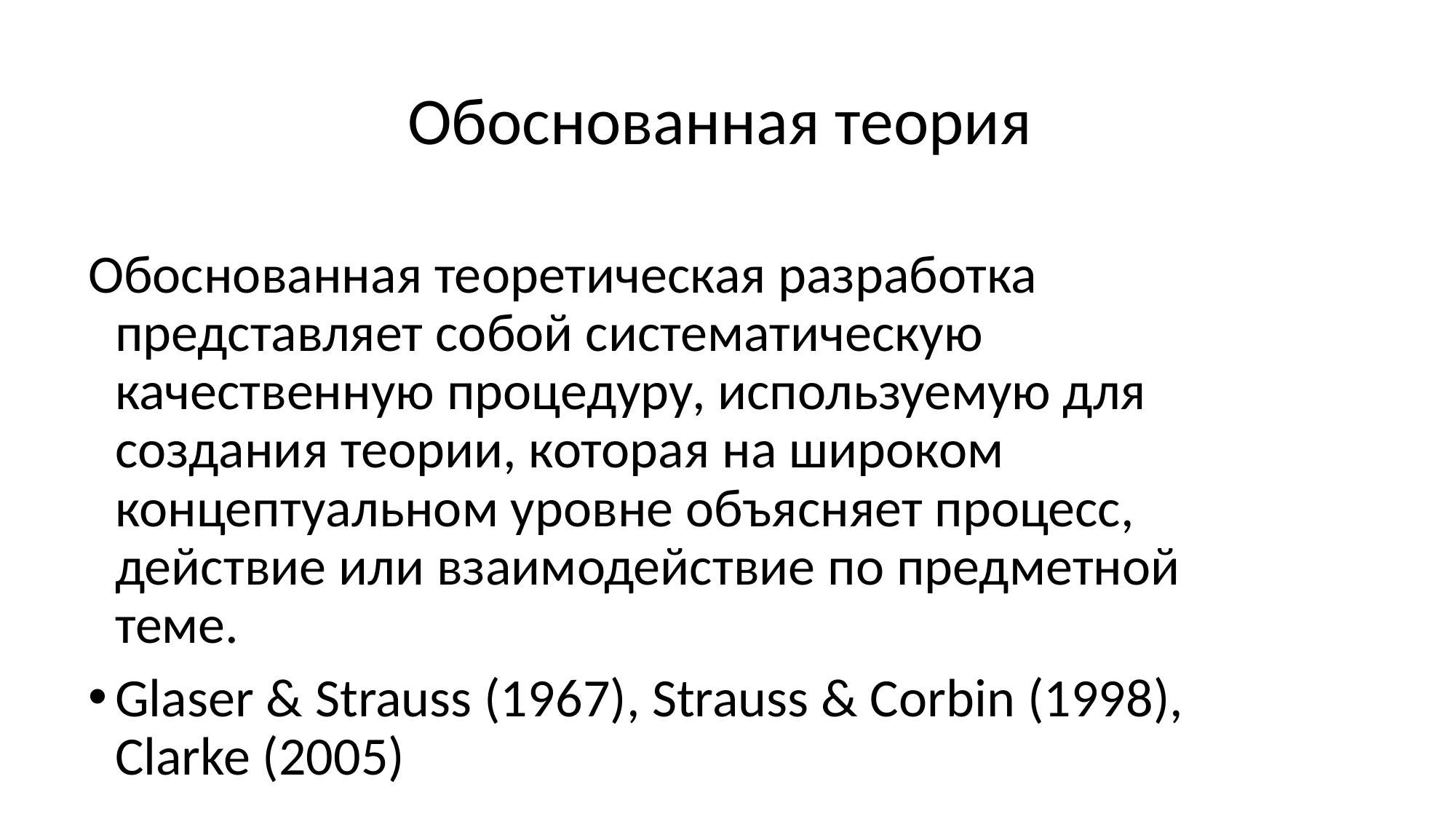

Обоснованная теория
Обоснованная теоретическая разработка представляет собой систематическую качественную процедуру, используемую для создания теории, которая на широком концептуальном уровне объясняет процесс, действие или взаимодействие по предметной теме.
Glaser & Strauss (1967), Strauss & Corbin (1998), Clarke (2005)